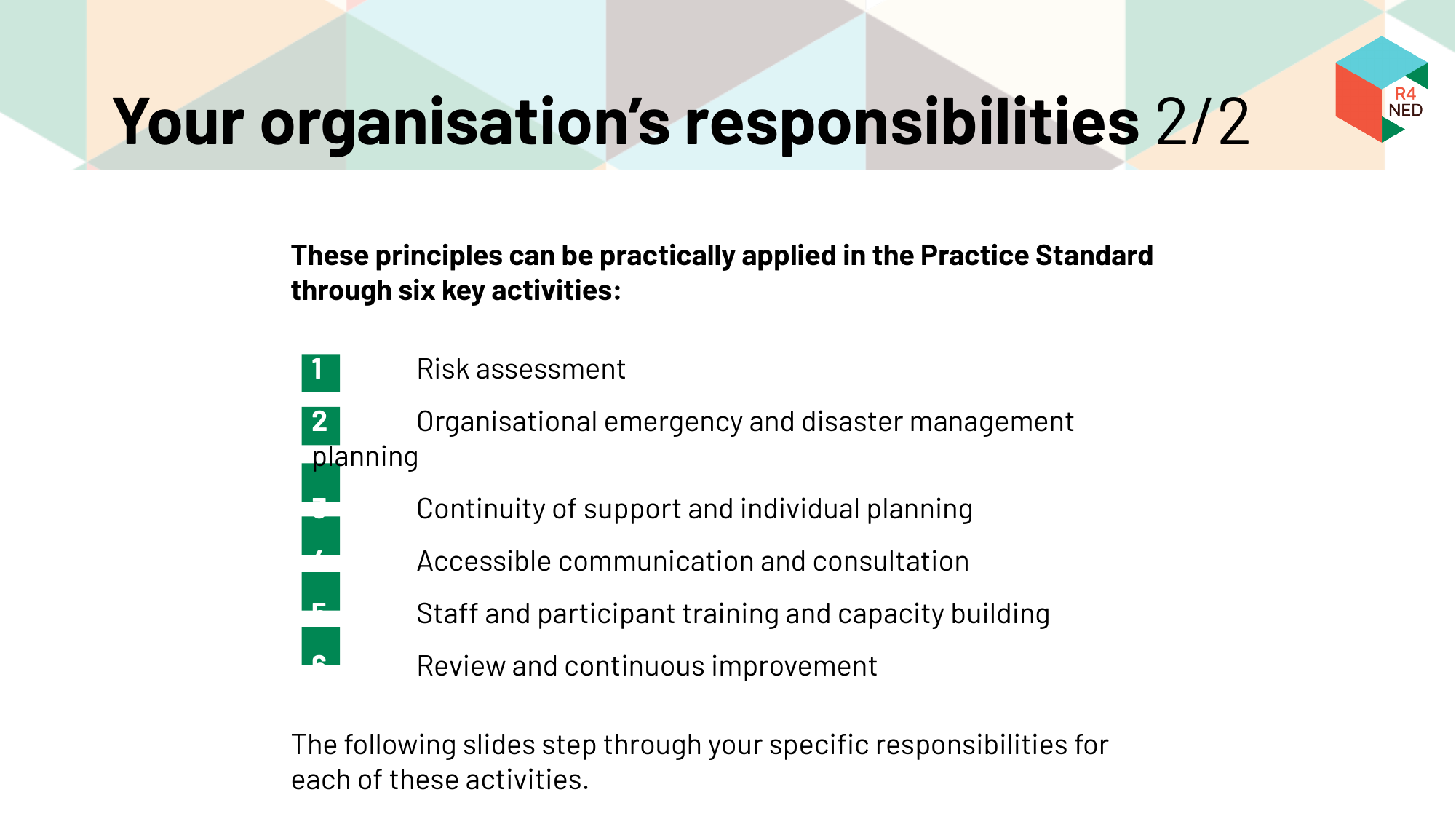

# Your organisation’s responsibilities 2/2
These principles can be practically applied in the Practice Standard through six key activities:
1	Risk assessment
2	Organisational emergency and disaster management planning
3	Continuity of support and individual planning
4	Accessible communication and consultation
5	Staff and participant training and capacity building
6	Review and continuous improvement
The following slides step through your specific responsibilities for each of these activities.